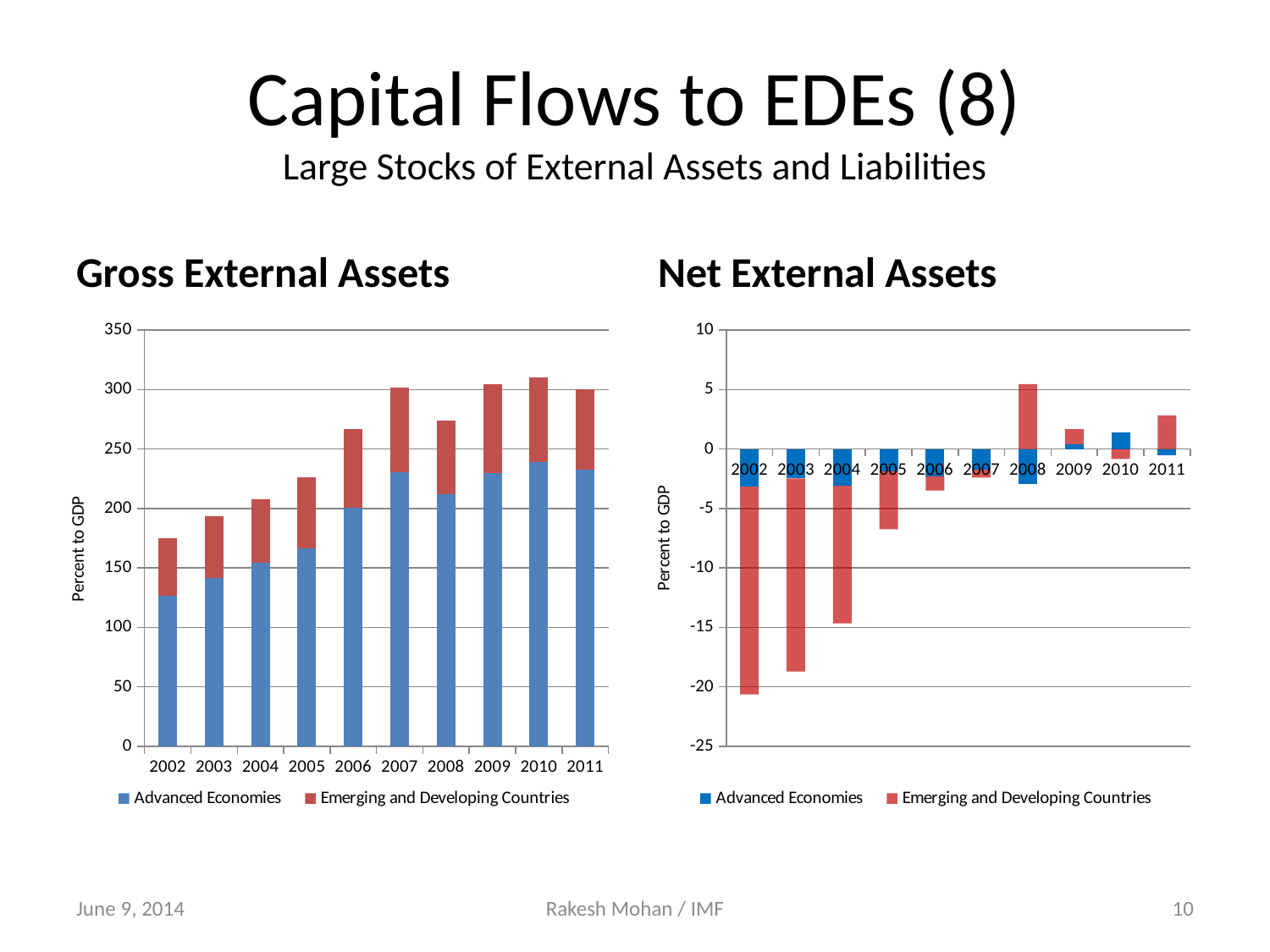

# Capital Flows to EDEs (8) Large Stocks of External Assets and Liabilities
Gross External Assets
Net External Assets

### Chart

| Category | Advanced Economies | Emerging and Developing Countries |
|---|---|---|
| 2002 | 126.78173290562076 | 48.383641699877394 |
| 2003 | 141.75717929869626 | 51.65702056976199 |
| 2004 | 154.14629974058403 | 53.307117458821594 |
| 2005 | 166.6106377005291 | 59.752717713054864 |
| 2006 | 200.53549728708367 | 66.38915041746097 |
| 2007 | 230.80250338383507 | 71.11073218435283 |
| 2008 | 211.71242390230114 | 61.997162519361105 |
| 2009 | 229.98267620953146 | 74.81147416949871 |
| 2010 | 238.67930185461344 | 71.62873661710876 |
| 2011 | 232.33151834811045 | 67.68157839519053 |

### Chart

| Category | Advanced Economies | Emerging and Developing Countries |
|---|---|---|
| 2002 | -3.173704670399644 | -17.470310172042314 |
| 2003 | -2.481696843891484 | -16.232625456108785 |
| 2004 | -3.0766162464772435 | -11.588367751129397 |
| 2005 | -1.8665195748868393 | -4.885191853636535 |
| 2006 | -2.2770722636243783 | -1.2103813712509037 |
| 2007 | -1.7298257009848883 | -0.679191542522603 |
| 2008 | -2.9361331446828274 | 5.456042055352426 |
| 2009 | 0.3948344541817903 | 1.2632606638327104 |
| 2010 | 1.4250815925230984 | -0.8484436410599443 |
| 2011 | -0.546913872429031 | 2.826144829709858 |
June 9, 2014
Rakesh Mohan / IMF
10